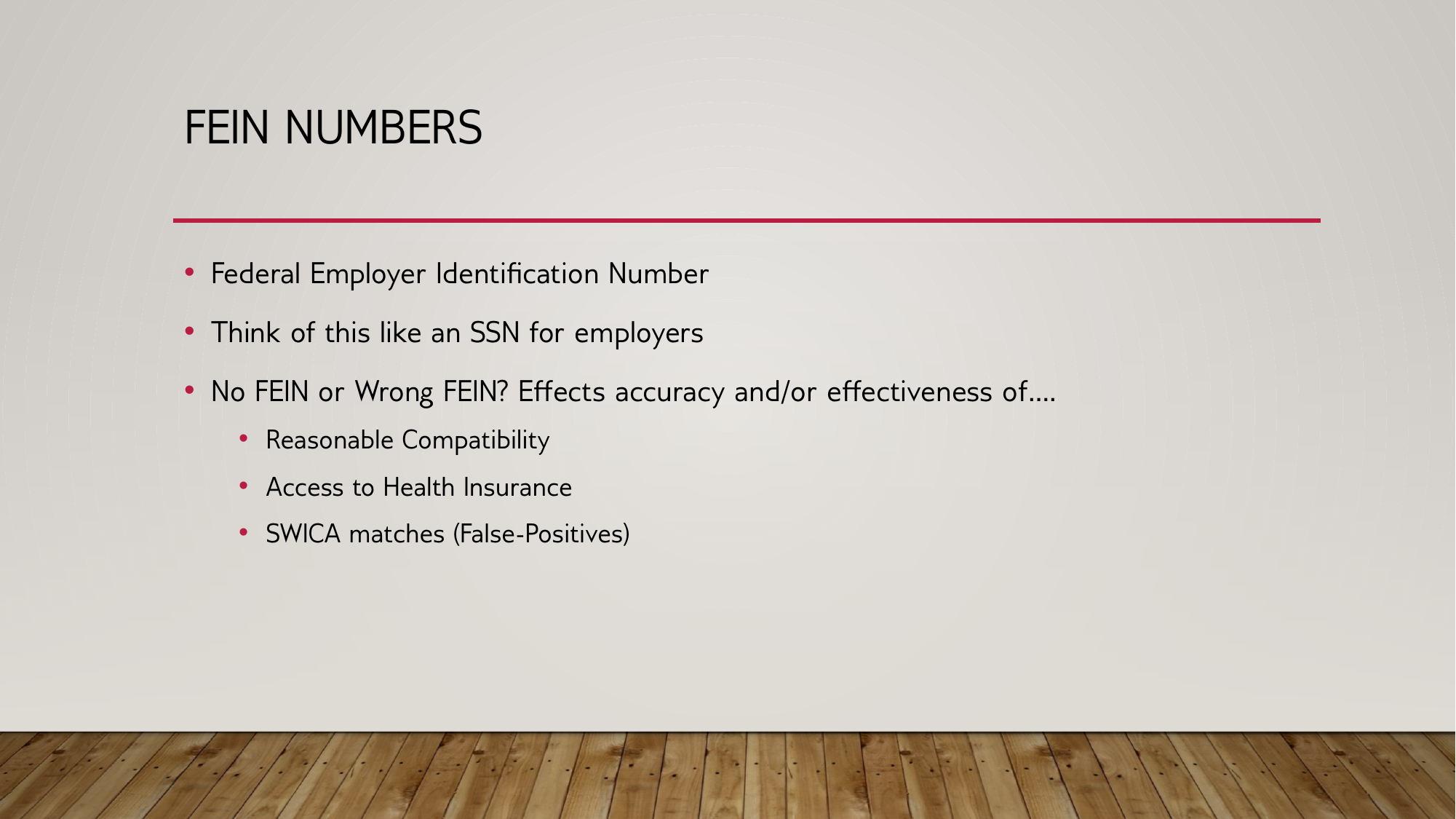

# FEIN Numbers
Federal Employer Identification Number
Think of this like an SSN for employers
No FEIN or Wrong FEIN? Effects accuracy and/or effectiveness of….
Reasonable Compatibility
Access to Health Insurance
SWICA matches (False-Positives)